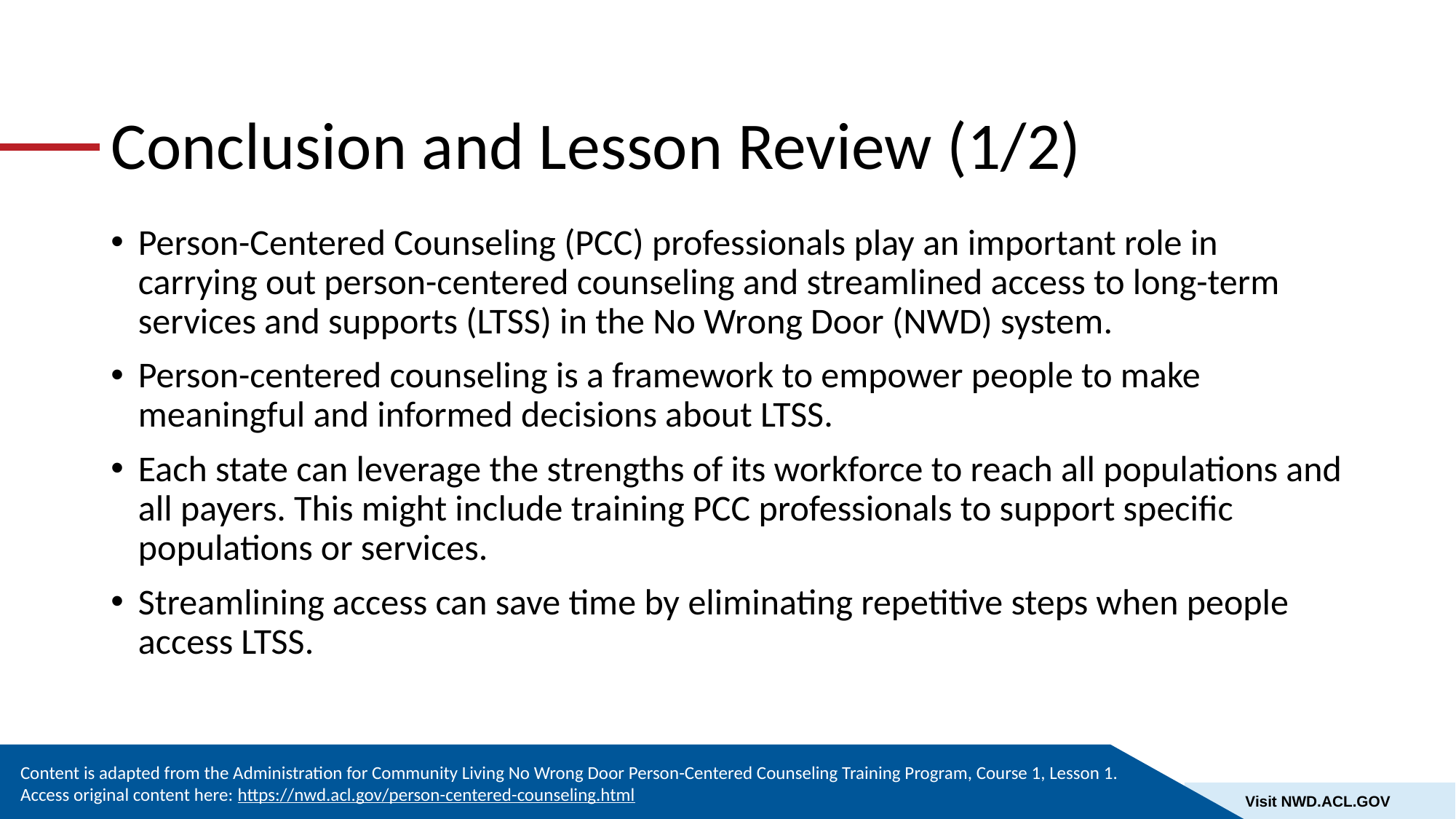

# Conclusion and Lesson Review (1/2)
Person-Centered Counseling (PCC) professionals play an important role in carrying out person-centered counseling and streamlined access to long-term services and supports (LTSS) in the No Wrong Door (NWD) system.
Person-centered counseling is a framework to empower people to make meaningful and informed decisions about LTSS.
Each state can leverage the strengths of its workforce to reach all populations and all payers. This might include training PCC professionals to support specific populations or services.
Streamlining access can save time by eliminating repetitive steps when people access LTSS.